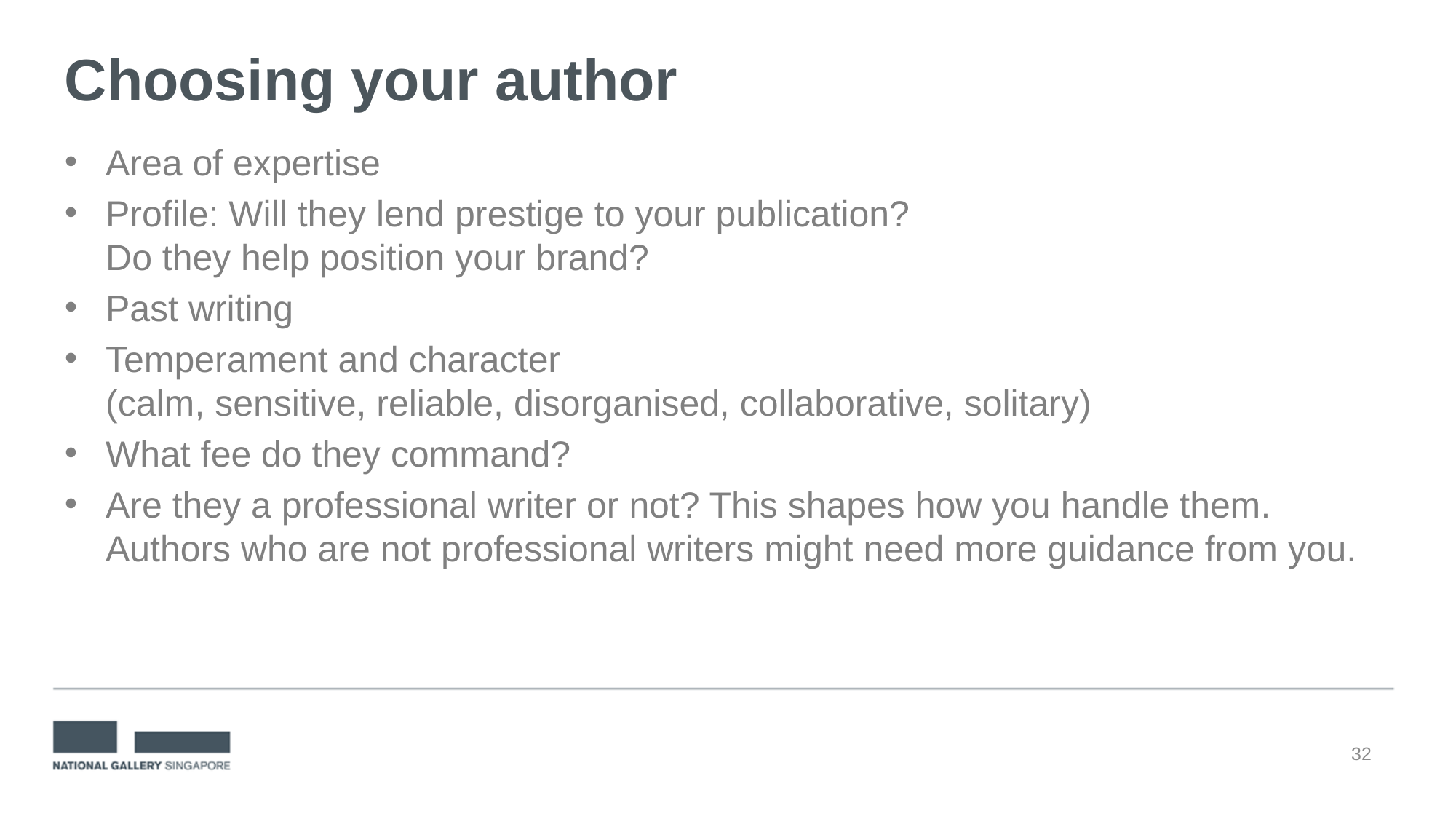

# Choosing your author
Area of expertise
Profile: Will they lend prestige to your publication?
Do they help position your brand?
Past writing
Temperament and character
(calm, sensitive, reliable, disorganised, collaborative, solitary)
What fee do they command?
Are they a professional writer or not? This shapes how you handle them. Authors who are not professional writers might need more guidance from you.

32